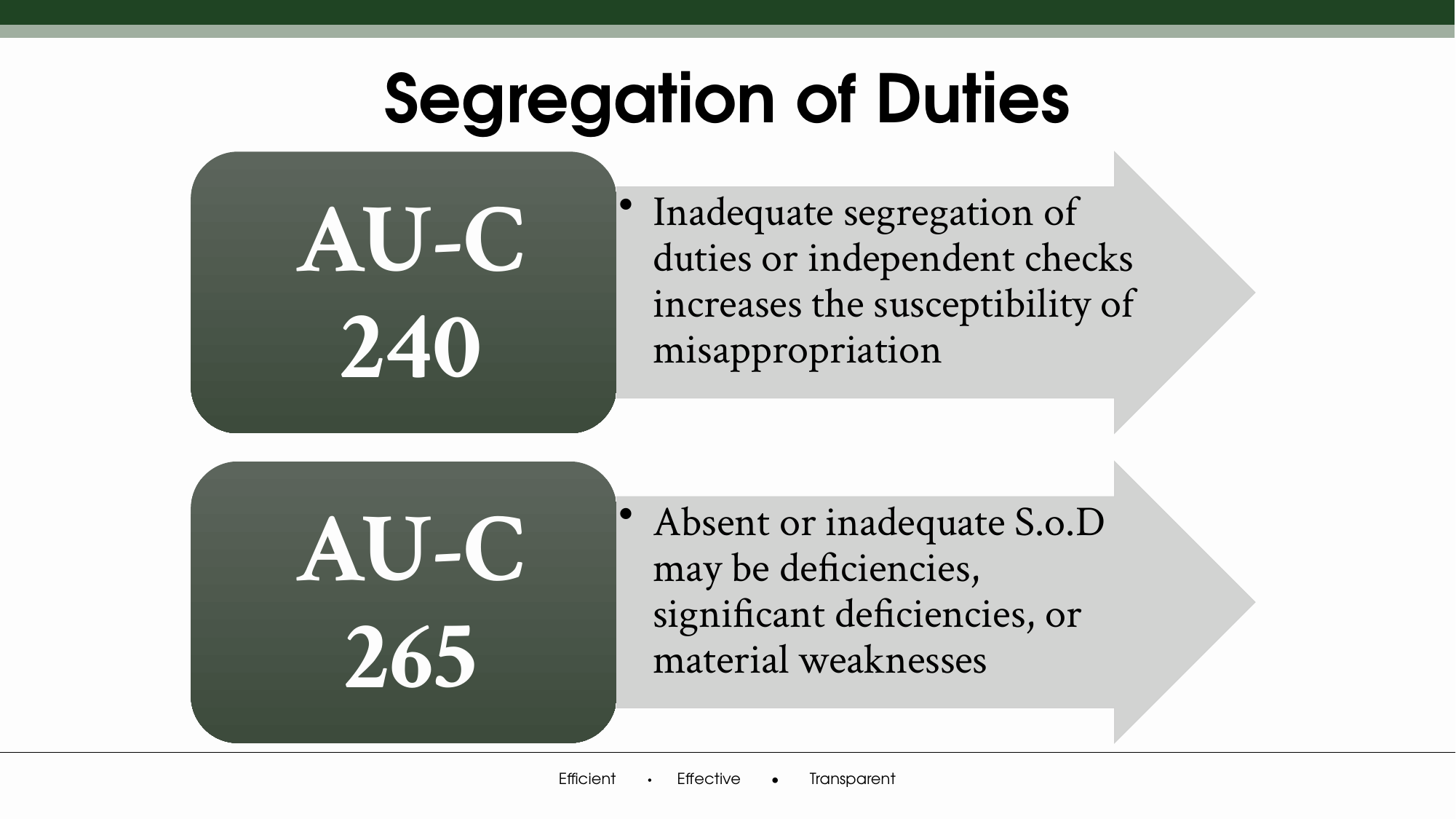

# Segregation of Duties
Inadequate segregation of duties or independent checks increases the susceptibility of misappropriation
AU-C 240
Absent or inadequate S.o.D may be deficiencies, significant deficiencies, or material weaknesses
AU-C 265